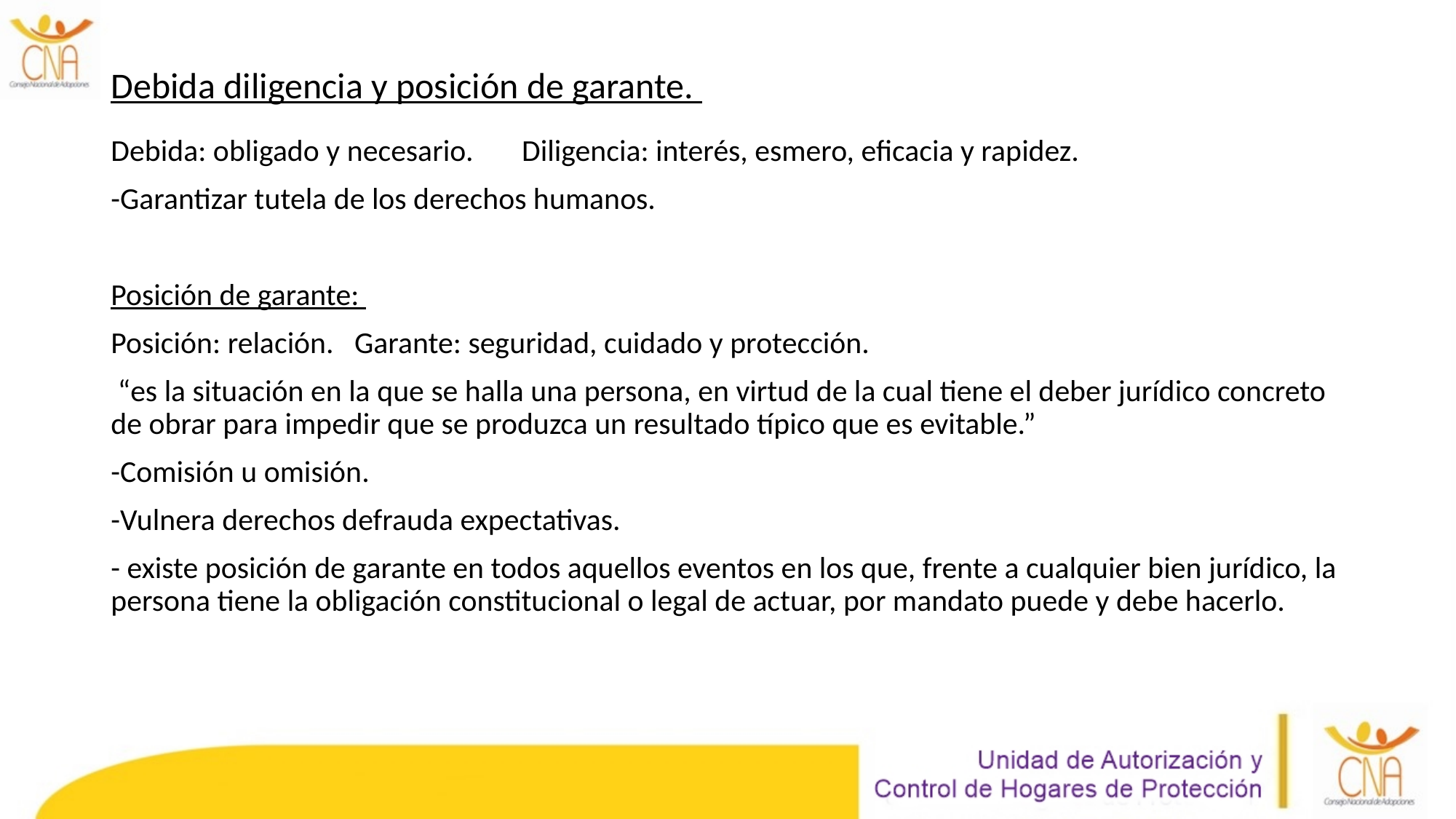

# Debida diligencia y posición de garante.
Debida: obligado y necesario.       Diligencia: interés, esmero, eficacia y rapidez.
-Garantizar tutela de los derechos humanos.

Posición de garante:
Posición: relación.   Garante: seguridad, cuidado y protección.
 “es la situación en la que se halla una persona, en virtud de la cual tiene el deber jurídico concreto de obrar para impedir que se produzca un resultado típico que es evitable.”
-Comisión u omisión.
-Vulnera derechos defrauda expectativas.
- existe posición de garante en todos aquellos eventos en los que, frente a cualquier bien jurídico, la persona tiene la obligación constitucional o legal de actuar, por mandato puede y debe hacerlo.